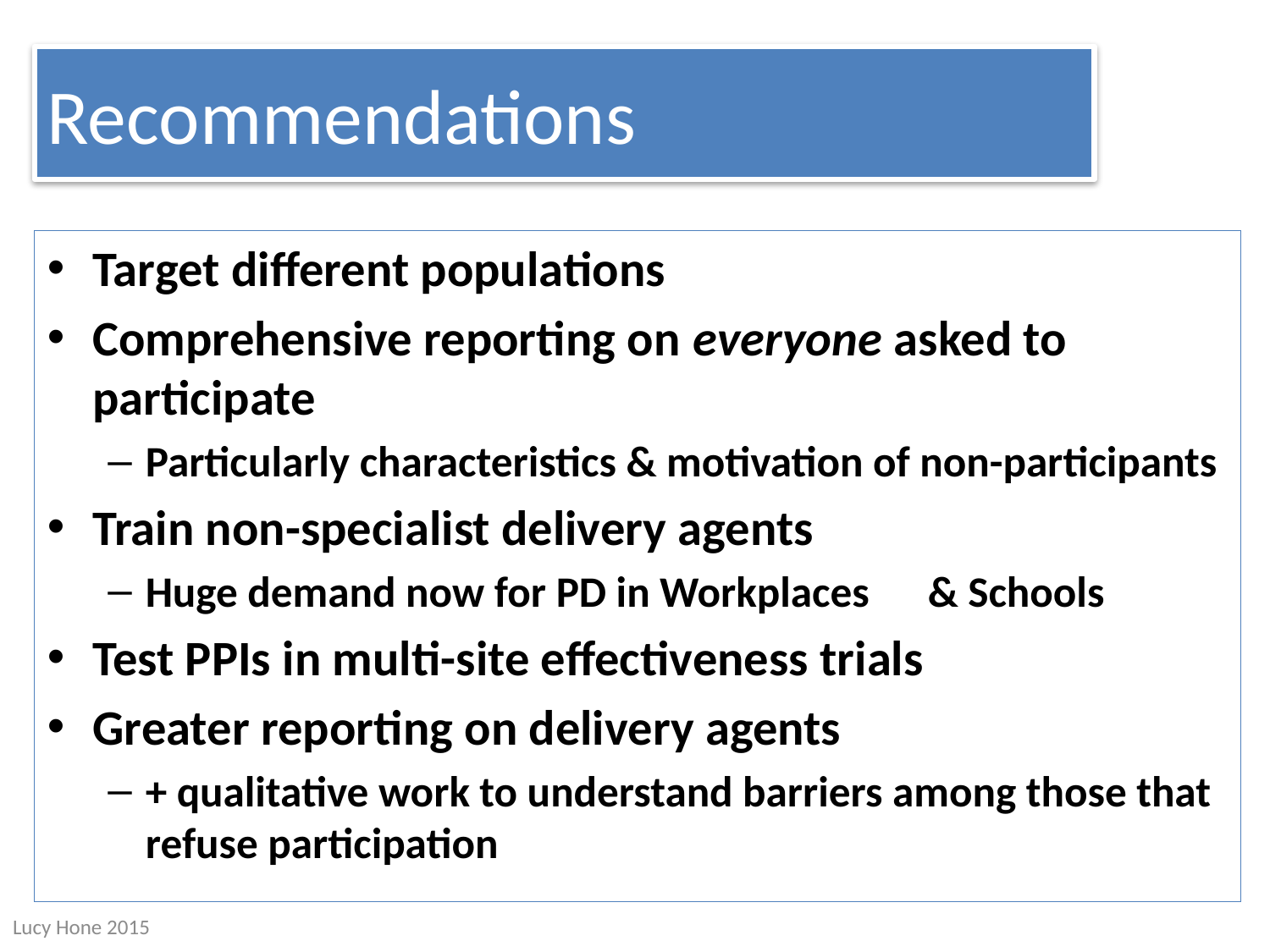

# Recommendations
Target different populations
Comprehensive reporting on everyone asked to participate
Particularly characteristics & motivation of non-participants
Train non-specialist delivery agents
Huge demand now for PD in Workplaces	& Schools
Test PPIs in multi-site effectiveness trials
Greater reporting on delivery agents
+ qualitative work to understand barriers among those that refuse participation
Lucy Hone 2015